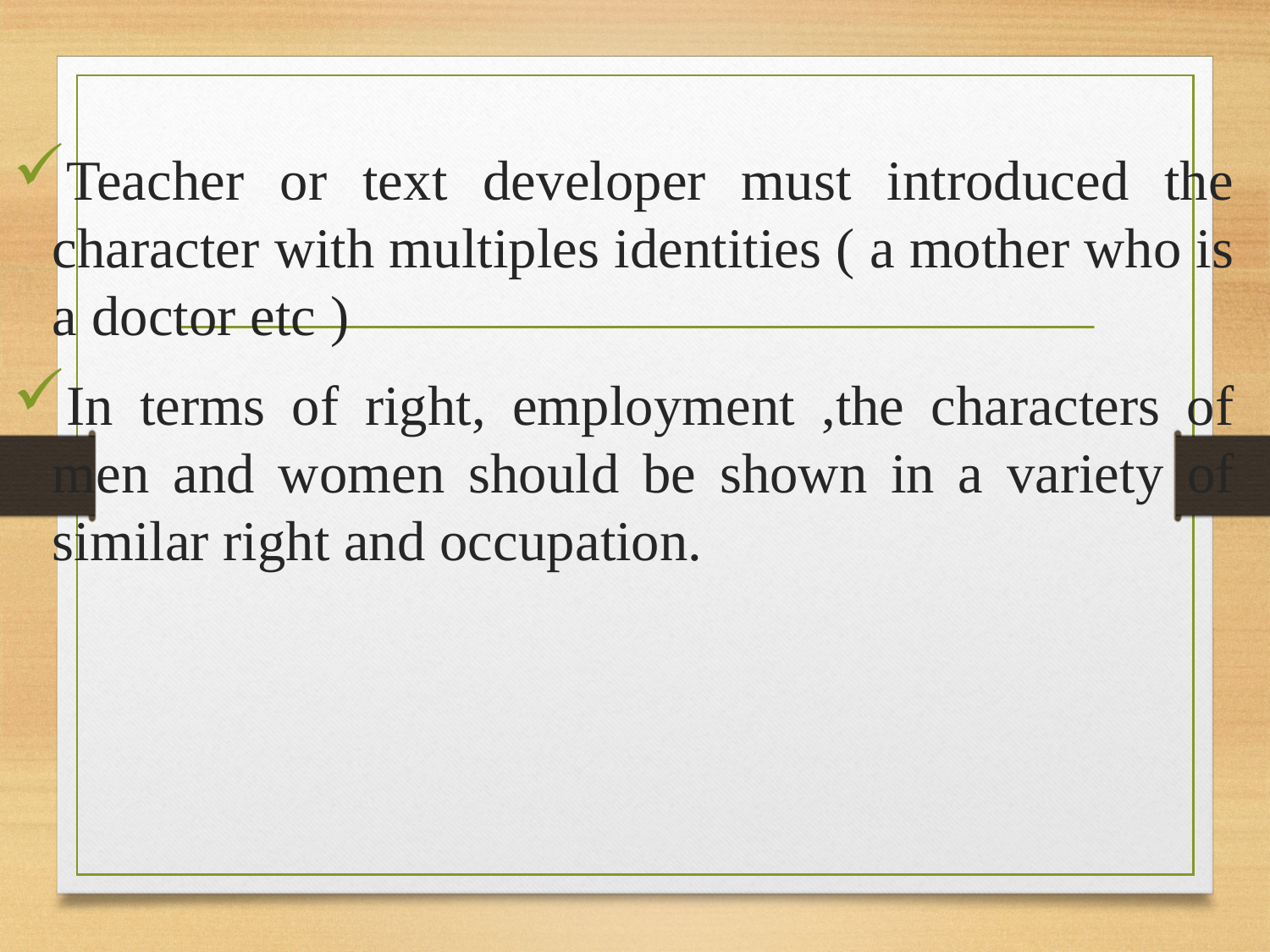

#
Teacher or text developer must introduced the character with multiples identities ( a mother who is a doctor etc )
In terms of right, employment ,the characters of men and women should be shown in a variety of similar right and occupation.